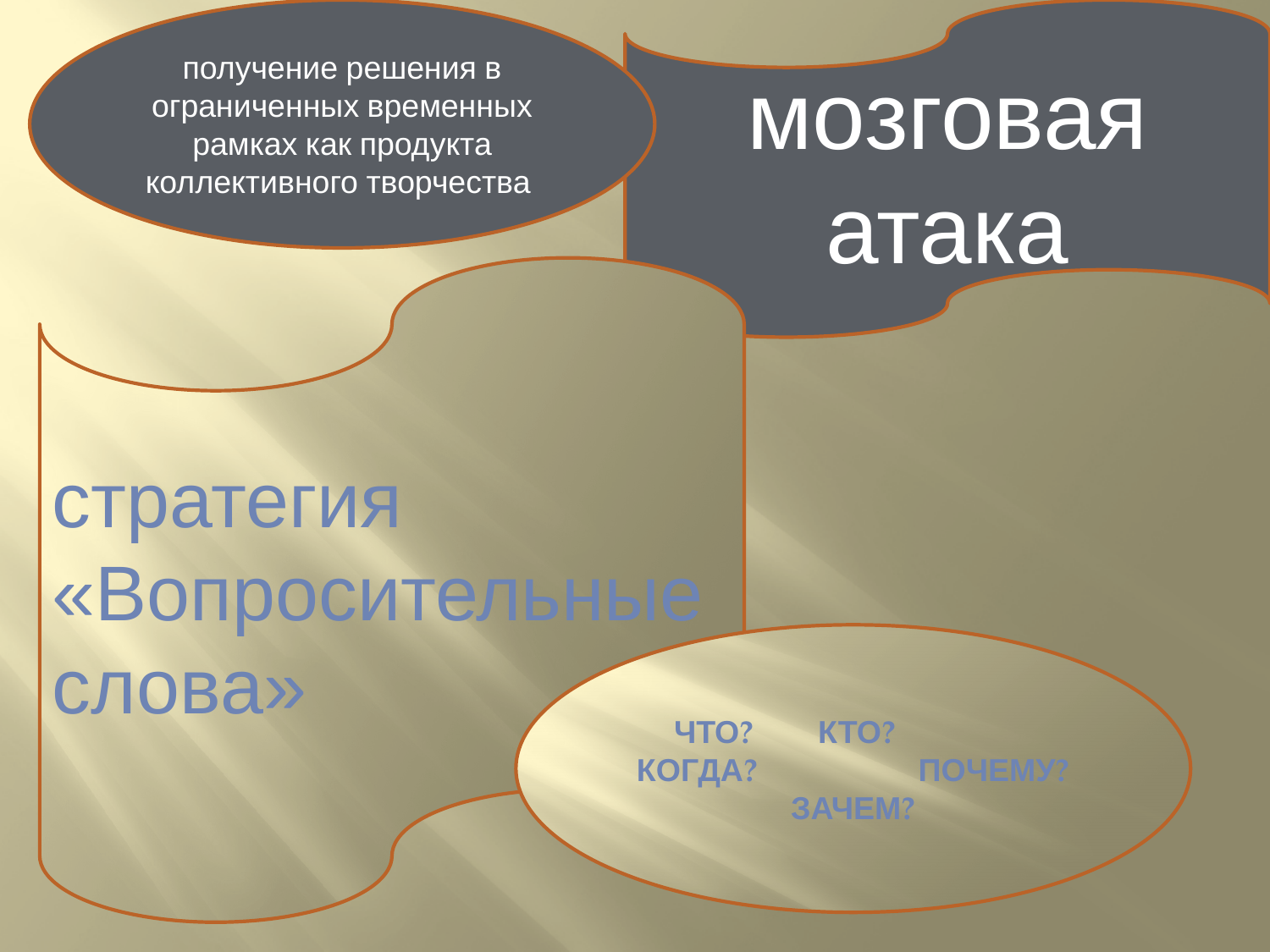

получение решения в ограниченных временных рамках как продукта коллективного творчества
мозговая атака
стратегия «Вопросительные слова»
 ЧТО?        КТО?
КОГДА?                    ПОЧЕМУ? ЗАЧЕМ?